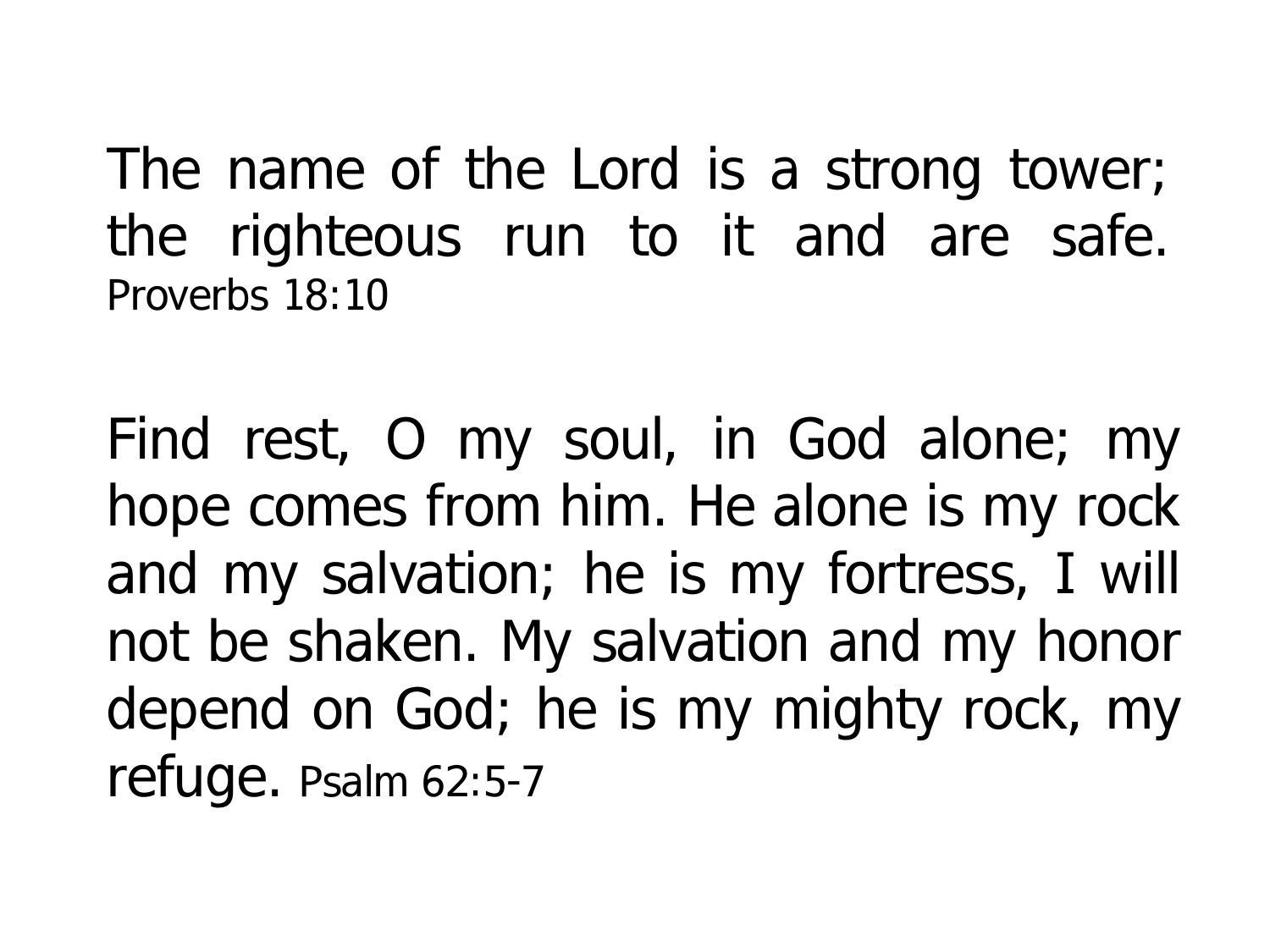

The name of the Lord is a strong tower; the righteous run to it and are safe. Proverbs 18:10
Find rest, O my soul, in God alone; my hope comes from him. He alone is my rock and my salvation; he is my fortress, I will not be shaken. My salvation and my honor depend on God; he is my mighty rock, my refuge. Psalm 62:5-7